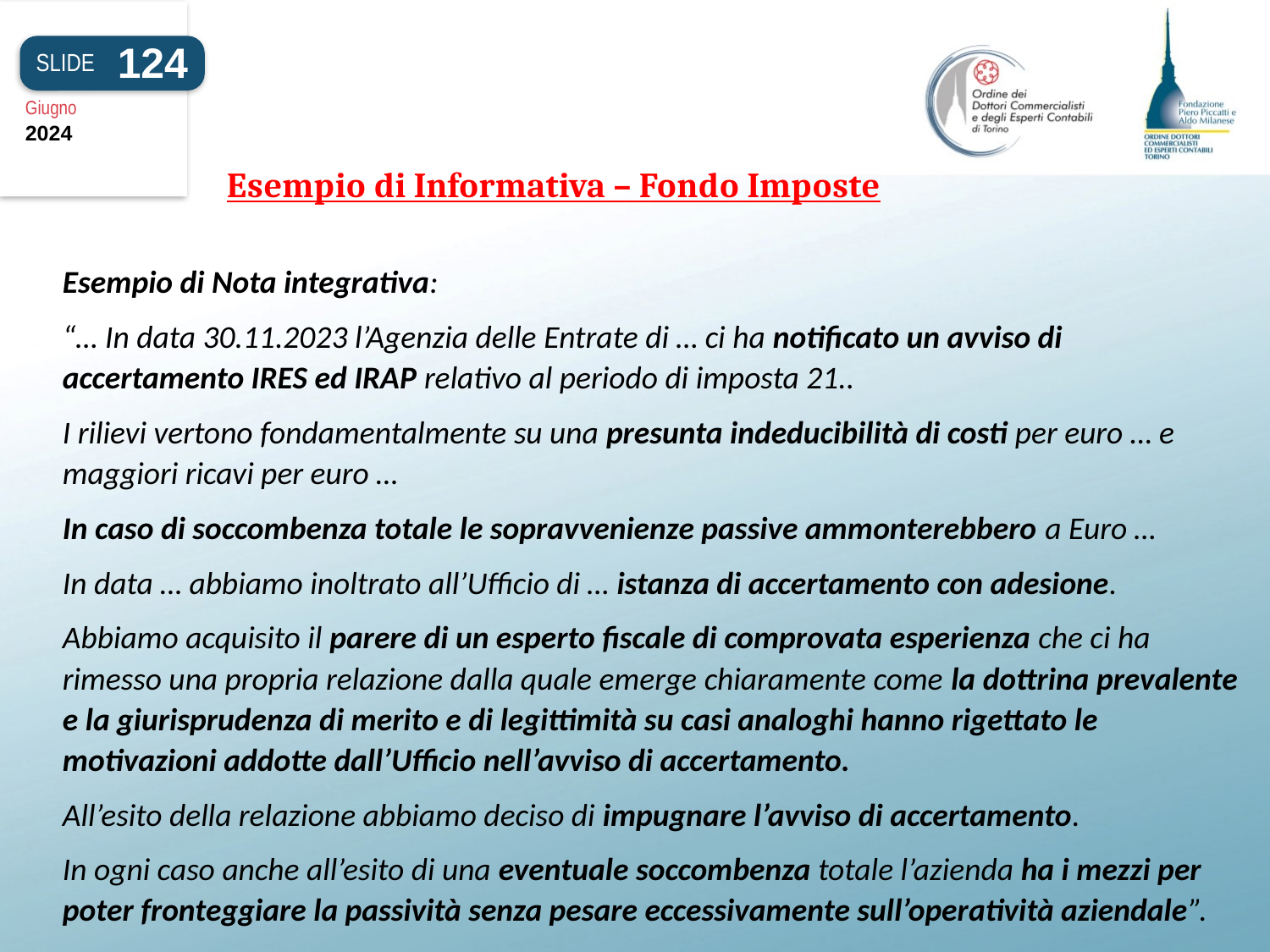

124
SLIDE

Giugno
2024

Esempio di Informativa – Fondo Imposte
Esempio di Nota integrativa:
“… In data 30.11.2023 l’Agenzia delle Entrate di … ci ha notificato un avviso di accertamento IRES ed IRAP relativo al periodo di imposta 21..
I rilievi vertono fondamentalmente su una presunta indeducibilità di costi per euro … e maggiori ricavi per euro …
In caso di soccombenza totale le sopravvenienze passive ammonterebbero a Euro …
In data … abbiamo inoltrato all’Ufficio di … istanza di accertamento con adesione.
Abbiamo acquisito il parere di un esperto fiscale di comprovata esperienza che ci ha rimesso una propria relazione dalla quale emerge chiaramente come la dottrina prevalente e la giurisprudenza di merito e di legittimità su casi analoghi hanno rigettato le motivazioni addotte dall’Ufficio nell’avviso di accertamento.
All’esito della relazione abbiamo deciso di impugnare l’avviso di accertamento.
In ogni caso anche all’esito di una eventuale soccombenza totale l’azienda ha i mezzi per poter fronteggiare la passività senza pesare eccessivamente sull’operatività aziendale”.
#